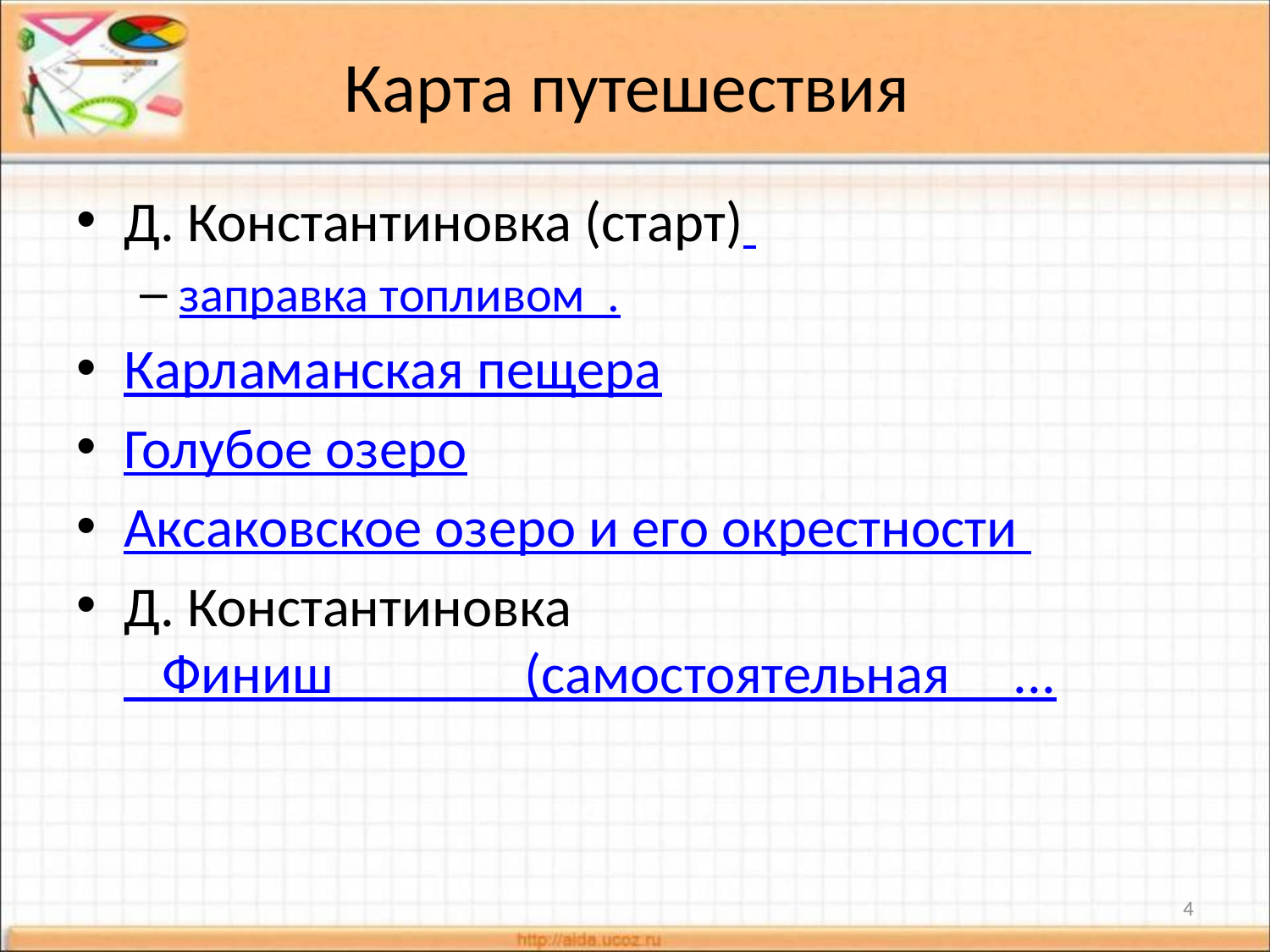

# Карта путешествия
Д. Константиновка (старт)
заправка топливом  .
Карламанская пещера
Голубое озеро
Аксаковское озеро и его окрестности
Д. Константиновка    Финиш               (самостоятельная     ...

4